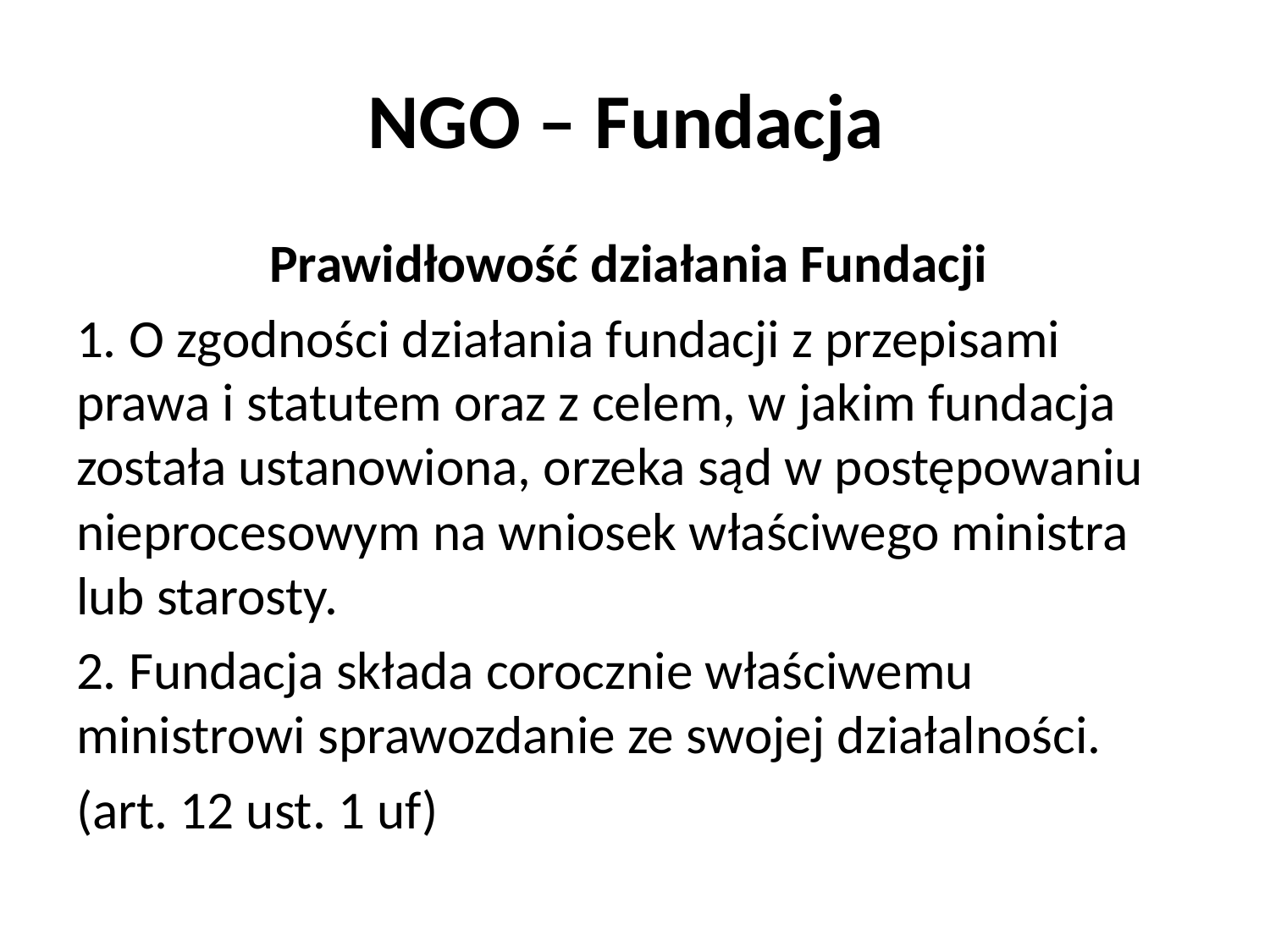

# NGO – Fundacja
Prawidłowość działania Fundacji
1. O zgodności działania fundacji z przepisami prawa i statutem oraz z celem, w jakim fundacja została ustanowiona, orzeka sąd w postępowaniu nieprocesowym na wniosek właściwego ministra lub starosty.
2. Fundacja składa corocznie właściwemu ministrowi sprawozdanie ze swojej działalności.
(art. 12 ust. 1 uf)